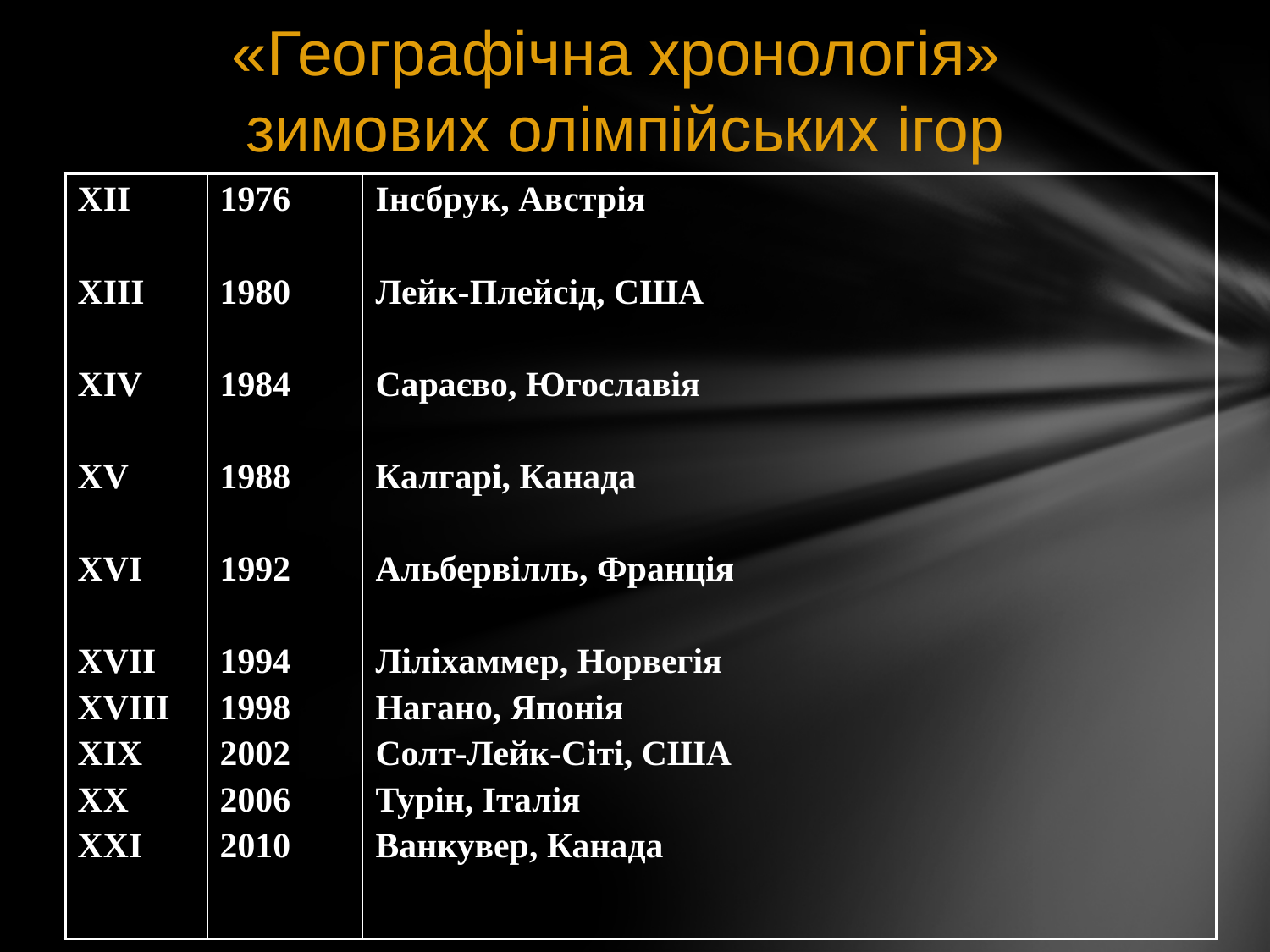

«Географічна хронологія»
зимових олімпійських ігор
| XII XIII XIV XV XVI XVII XVIII XIX XX XXI | 1976 1980 1984 1988 1992 1994 1998 2002 2006 2010 | Інсбрук, Австрія Лейк-Плейсід, США Сараєво, Югославія Калгарі, Канада Альбервілль, Франція Ліліхаммер, Норвегія Нагано, Японія Солт-Лейк-Сіті, США Турін, Італія Ванкувер, Канада |
| --- | --- | --- |
|  |  |  |